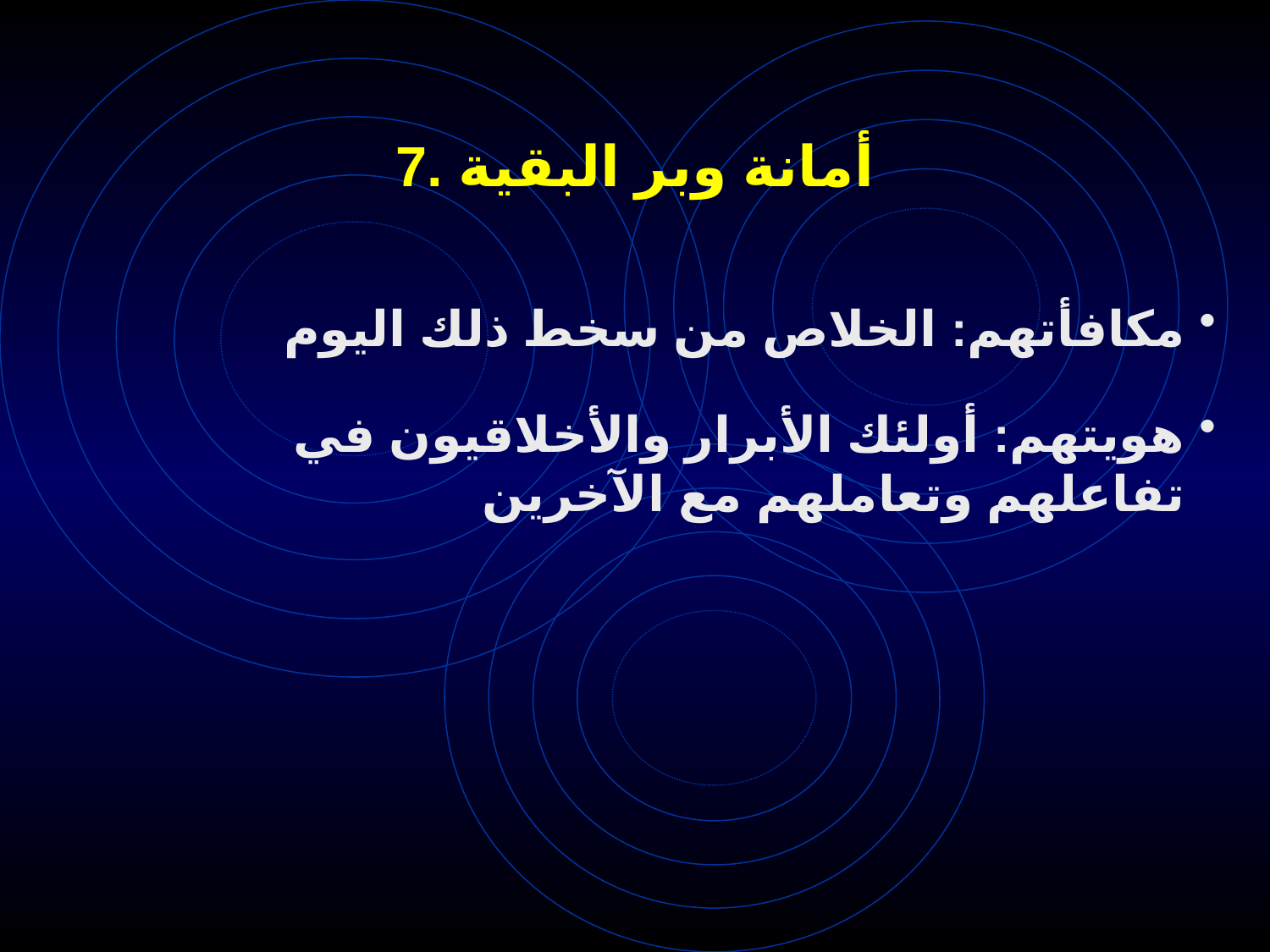

# 7. أمانة وبر البقية
 مكافأتهم: الخلاص من سخط ذلك اليوم
هويتهم: أولئك الأبرار والأخلاقيون في تفاعلهم وتعاملهم مع الآخرين